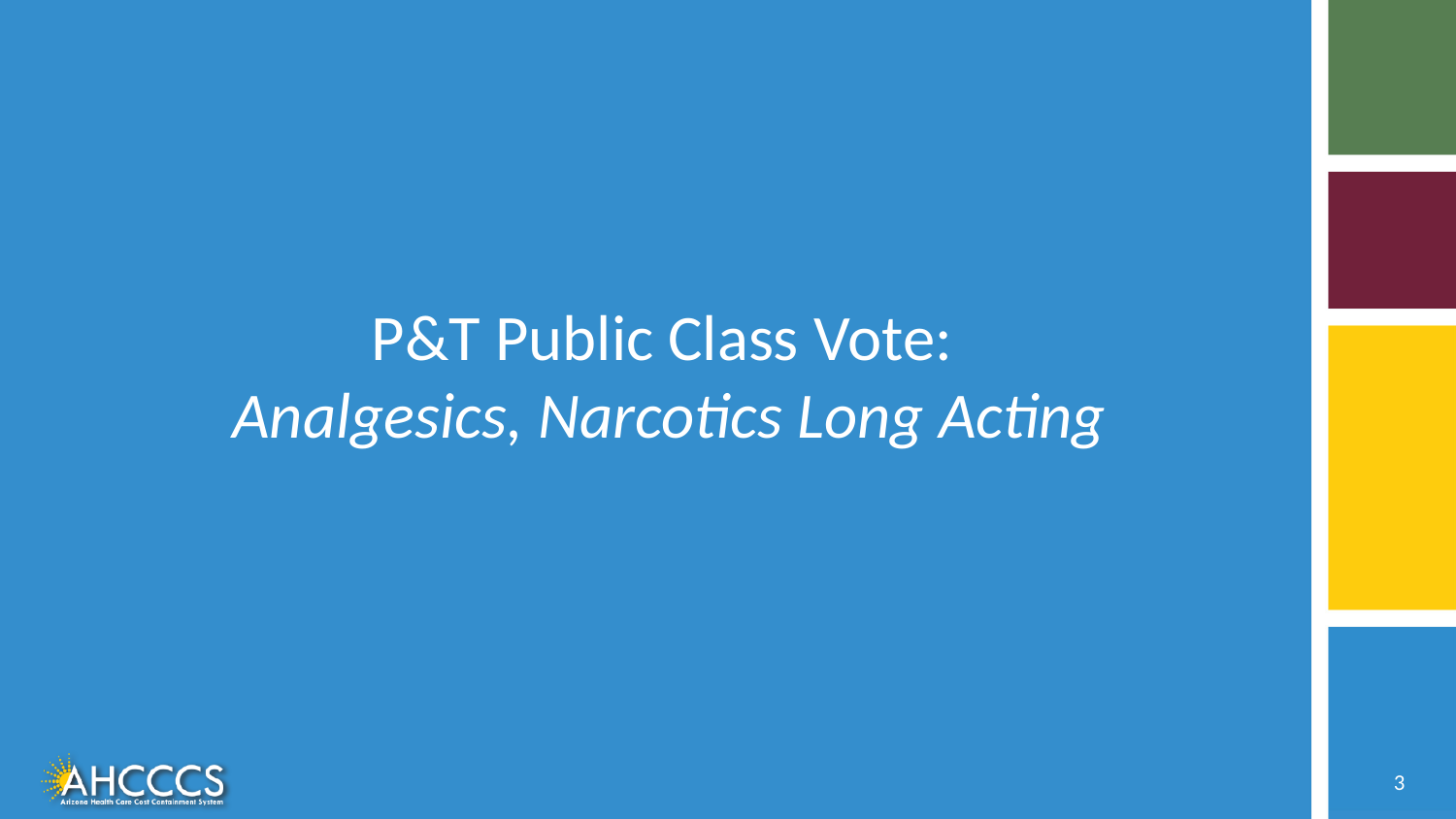

# P&T Public Class Vote: Analgesics, Narcotics Long Acting